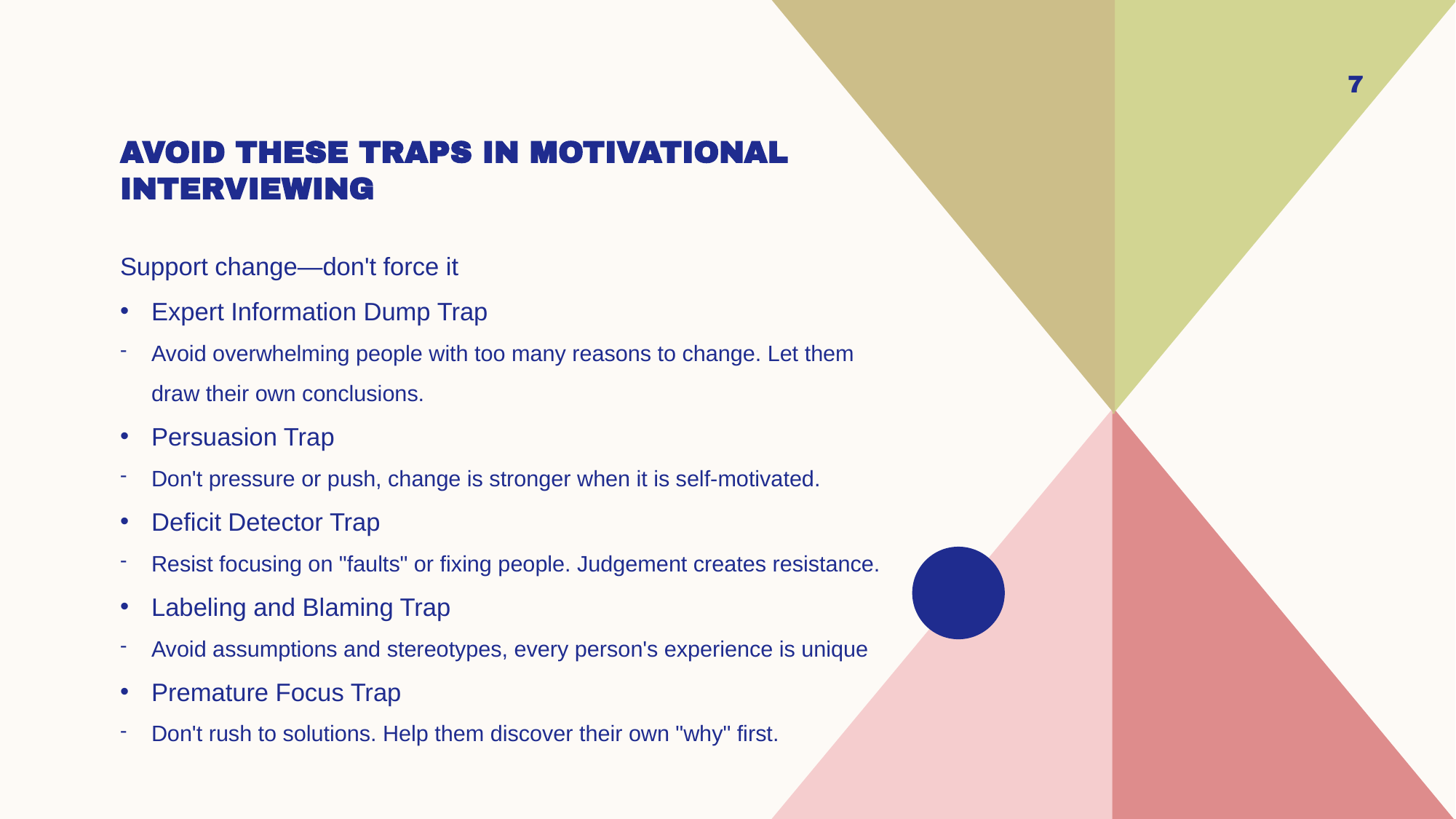

7
# Avoid these traps in motivational interviewing
Support change—don't force it
Expert Information Dump Trap
Avoid overwhelming people with too many reasons to change. Let them draw their own conclusions.
Persuasion Trap
Don't pressure or push, change is stronger when it is self-motivated.
Deficit Detector Trap
Resist focusing on "faults" or fixing people. Judgement creates resistance.
Labeling and Blaming Trap
Avoid assumptions and stereotypes, every person's experience is unique
Premature Focus Trap
Don't rush to solutions. Help them discover their own "why" first.